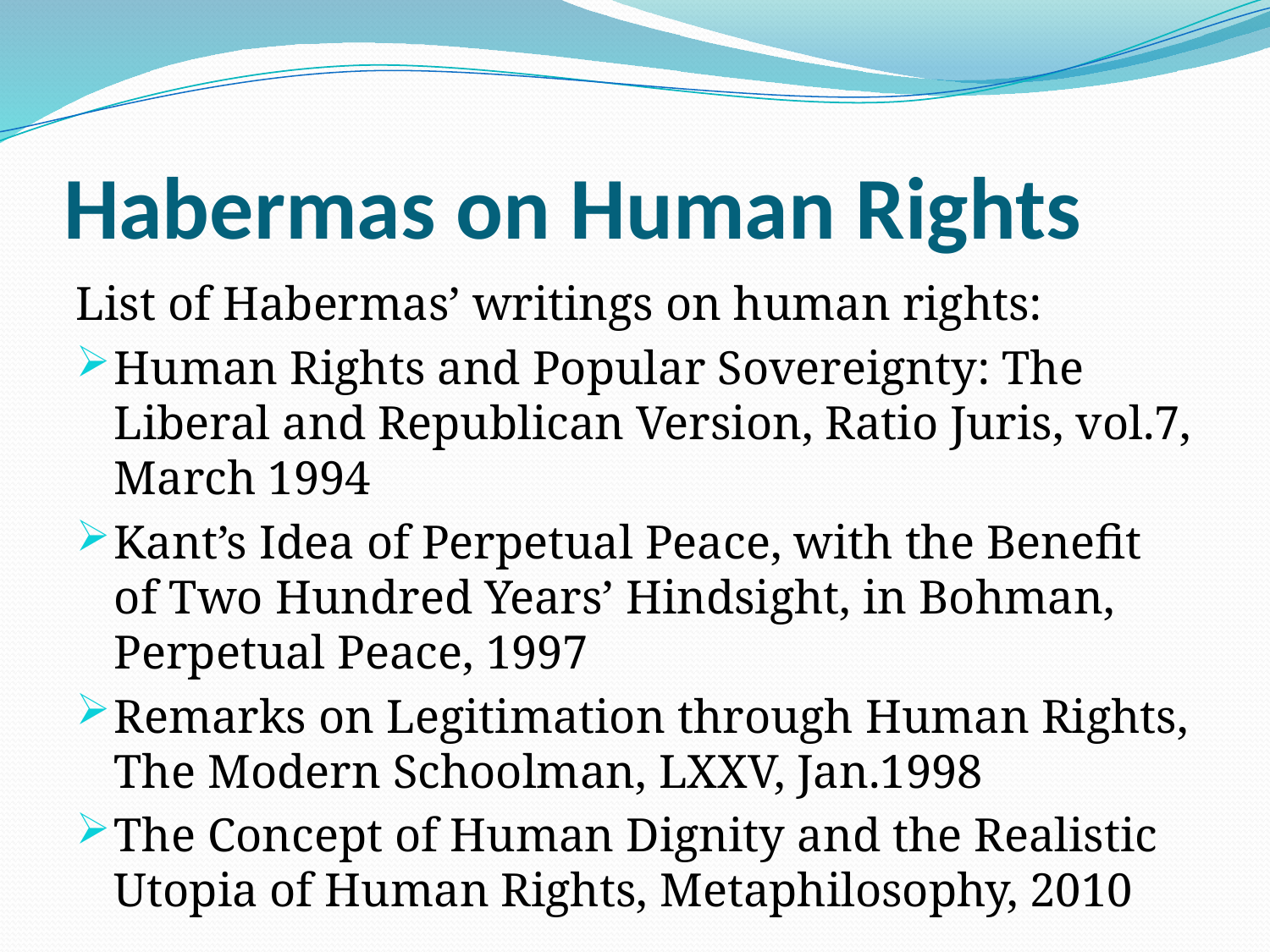

# Habermas on Human Rights
List of Habermas’ writings on human rights:
Human Rights and Popular Sovereignty: The Liberal and Republican Version, Ratio Juris, vol.7, March 1994
Kant’s Idea of Perpetual Peace, with the Benefit of Two Hundred Years’ Hindsight, in Bohman, Perpetual Peace, 1997
Remarks on Legitimation through Human Rights, The Modern Schoolman, LXXV, Jan.1998
The Concept of Human Dignity and the Realistic Utopia of Human Rights, Metaphilosophy, 2010